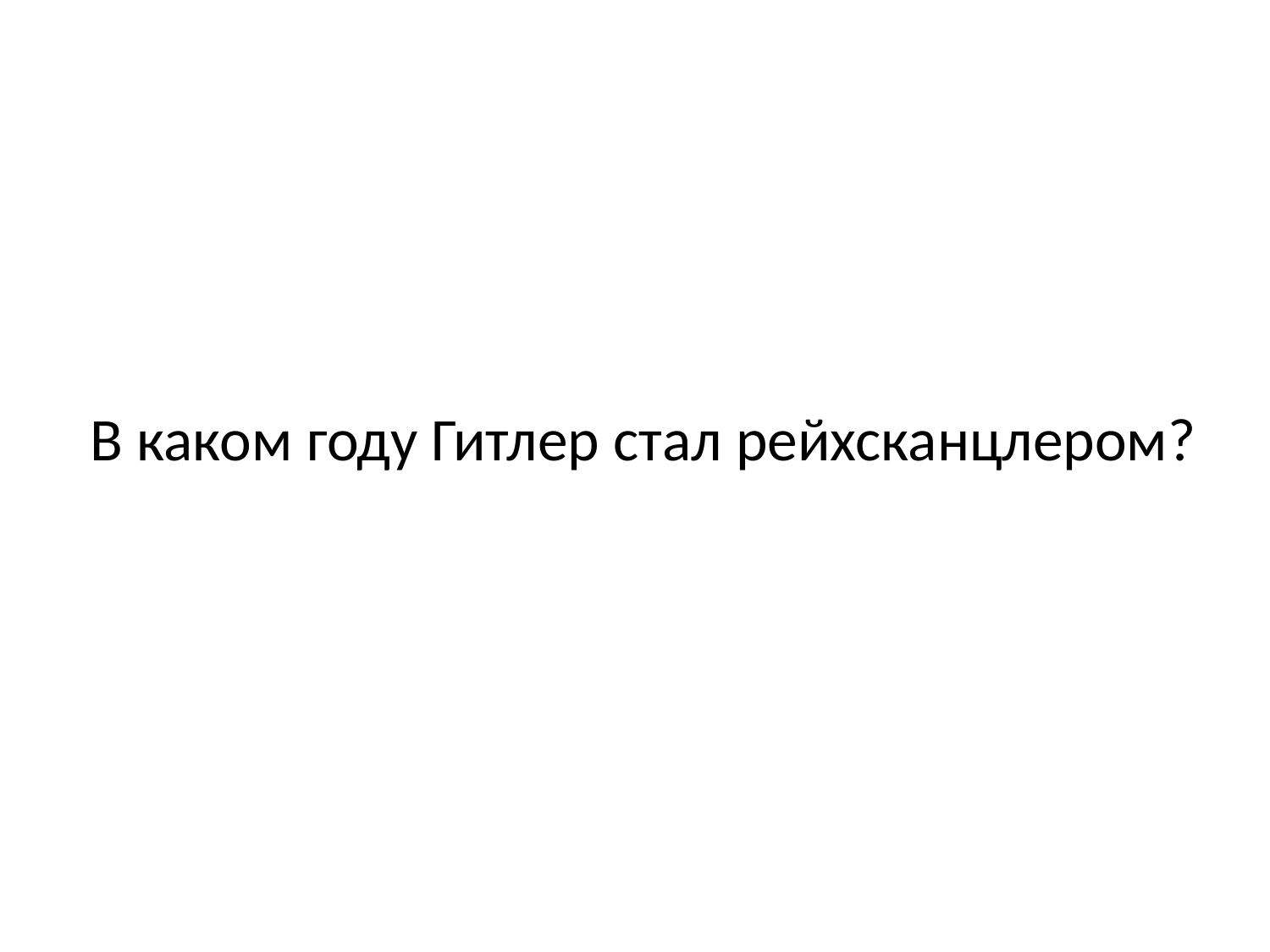

# В каком году Гитлер стал рейхсканцлером?